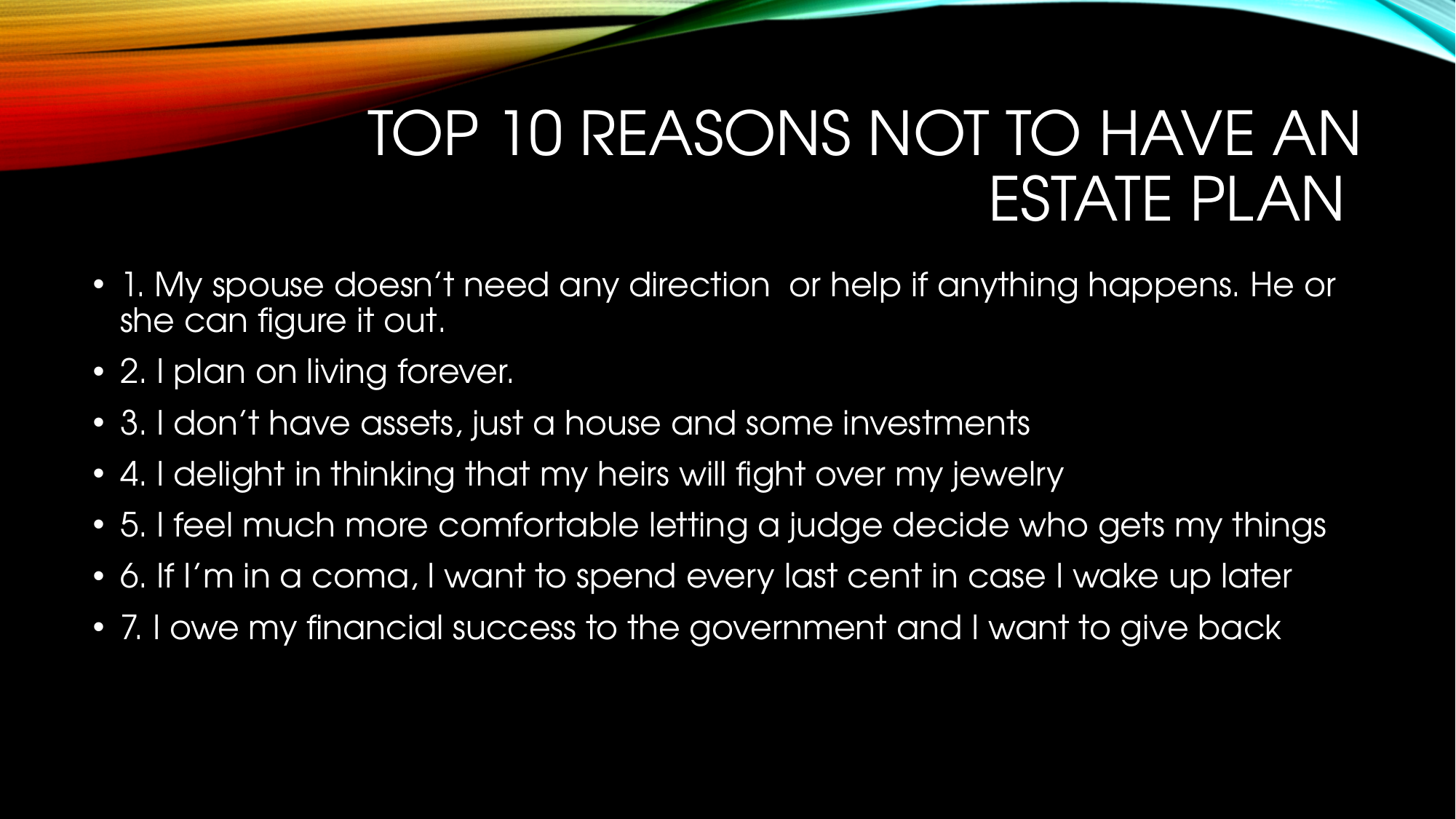

# Top 10 Reasons not to have an estate plan
1. My spouse doesn’t need any direction  or help if anything happens. He or she can figure it out.
2. I plan on living forever.
3. I don’t have assets, just a house and some investments
4. I delight in thinking that my heirs will fight over my jewelry
5. I feel much more comfortable letting a judge decide who gets my things
6. If I’m in a coma, I want to spend every last cent in case I wake up later
7. I owe my financial success to the government and I want to give back